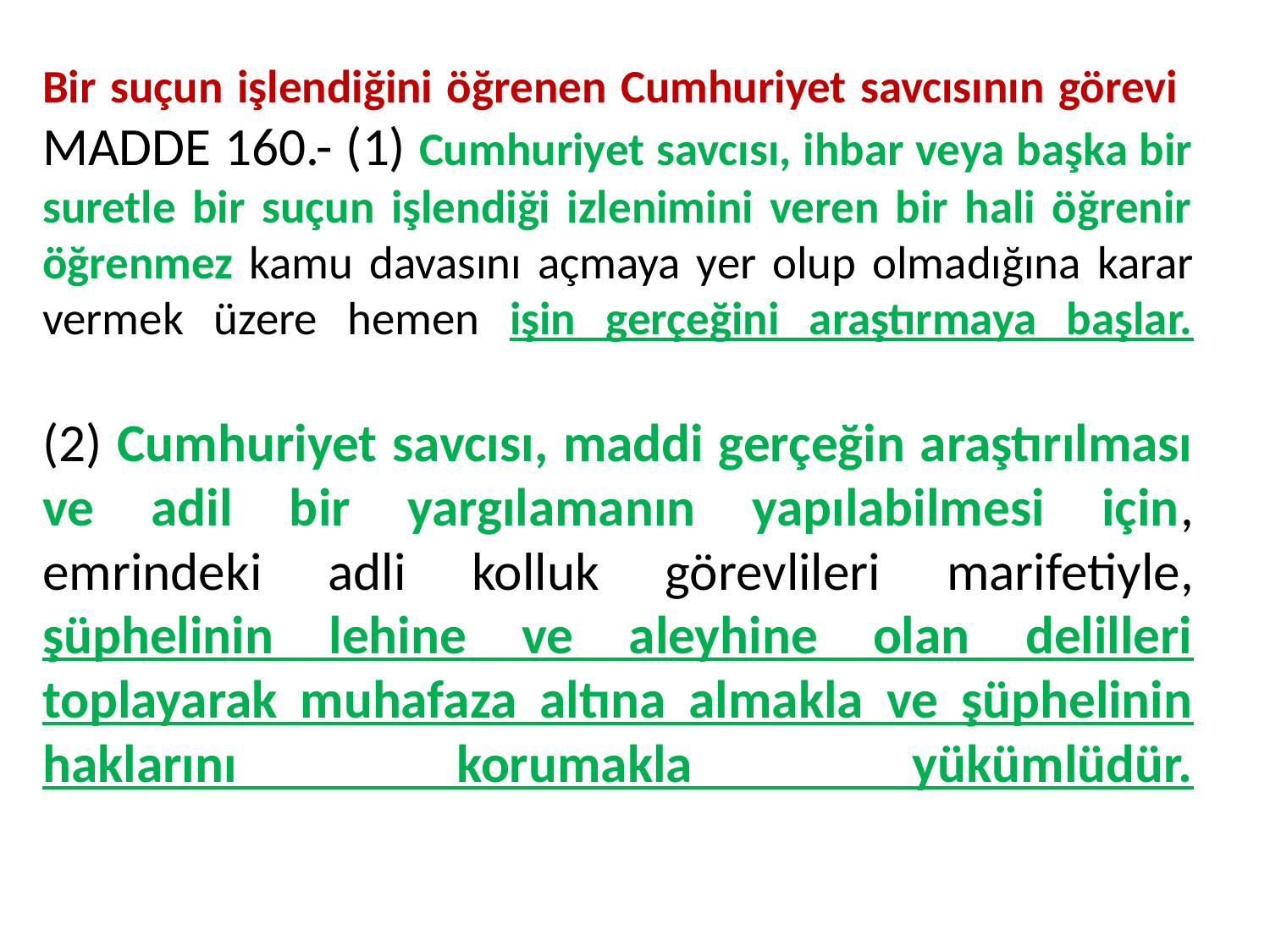

# Bir suçun işlendiğini öğrenen Cumhuriyet savcısının görevi MADDE 160.- (1) Cumhuriyet savcısı, ihbar veya başka bir suretle bir suçun işlendiği izlenimini veren bir hali öğrenir öğrenmez kamu davasını açmaya yer olup olmadığına karar vermek üzere hemen işin gerçeğini araştırmaya başlar. (2) Cumhuriyet savcısı, maddi gerçeğin araştırılması ve adil bir yargılamanın yapılabilmesi için, emrindeki adli kolluk görevlileri marifetiyle, şüphelinin lehine ve aleyhine olan delilleri toplayarak muhafaza altına almakla ve şüphelinin haklarını korumakla yükümlüdür.